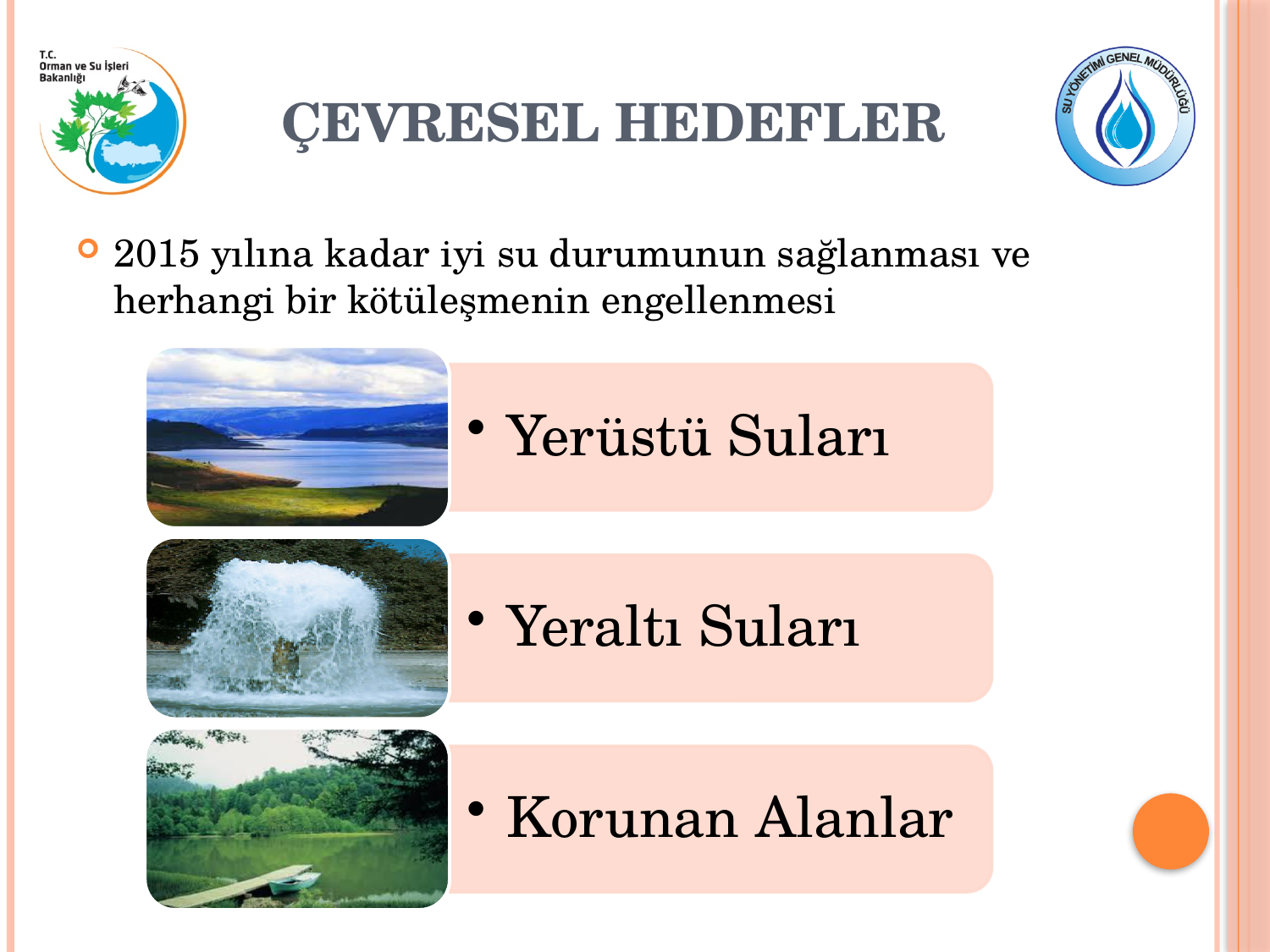

# ÇEVRESEL HEDEFLER
2015 yılına kadar iyi su durumunun sağlanması ve herhangi bir kötüleşmenin engellenmesi

Yerüstü Suları

Yeraltı Suları

Korunan Alanlar